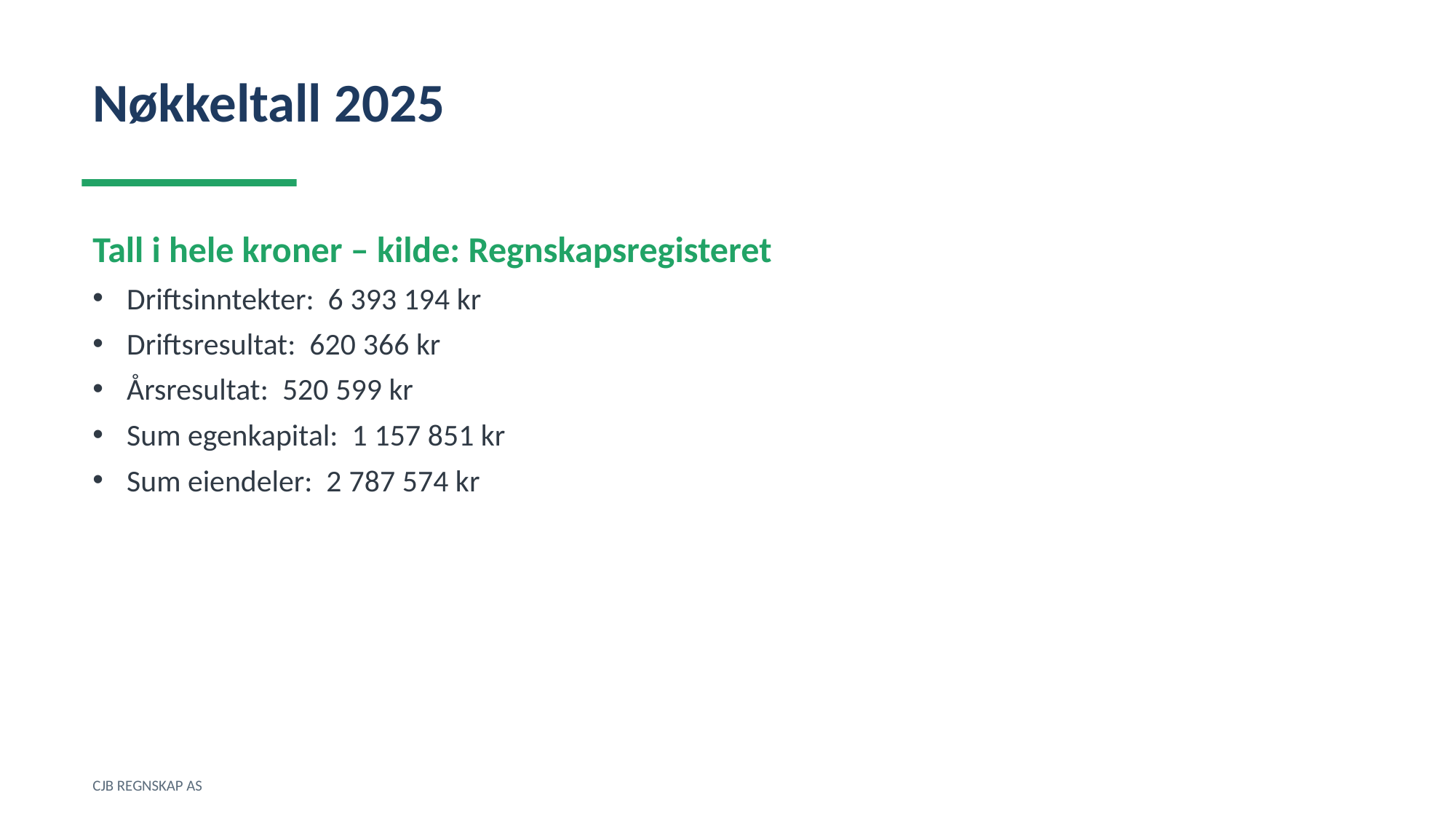

Nøkkeltall 2025

Tall i hele kroner – kilde: Regnskapsregisteret
Driftsinntekter:  6 393 194 kr
Driftsresultat:  620 366 kr
Årsresultat:  520 599 kr
Sum egenkapital:  1 157 851 kr
Sum eiendeler:  2 787 574 kr
CJB REGNSKAP AS